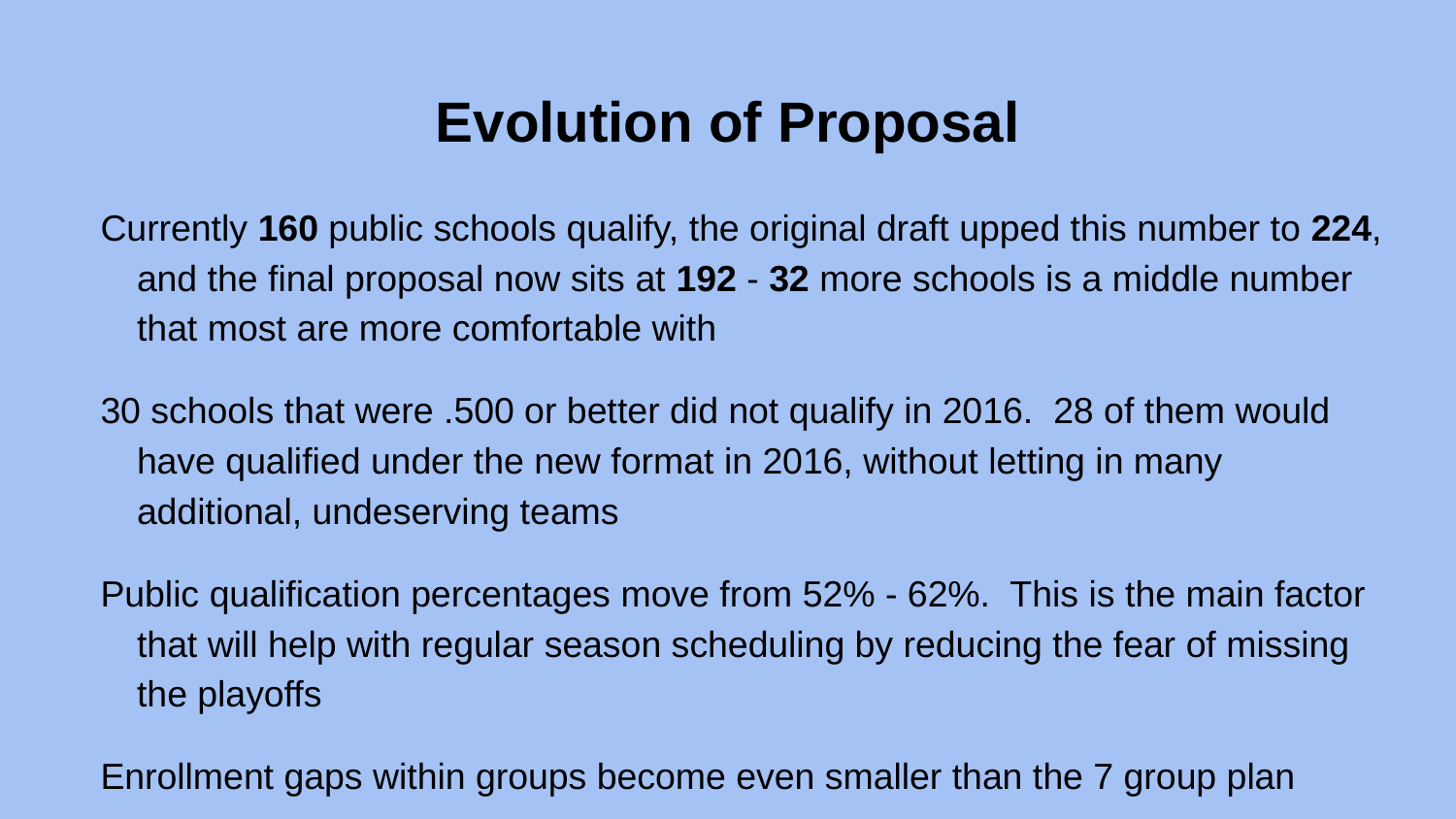

# Evolution of Proposal
Currently 160 public schools qualify, the original draft upped this number to 224, and the final proposal now sits at 192 - 32 more schools is a middle number that most are more comfortable with
30 schools that were .500 or better did not qualify in 2016.  28 of them would have qualified under the new format in 2016, without letting in many additional, undeserving teams
Public qualification percentages move from 52% - 62%.  This is the main factor that will help with regular season scheduling by reducing the fear of missing the playoffs
Enrollment gaps within groups become even smaller than the 7 group plan